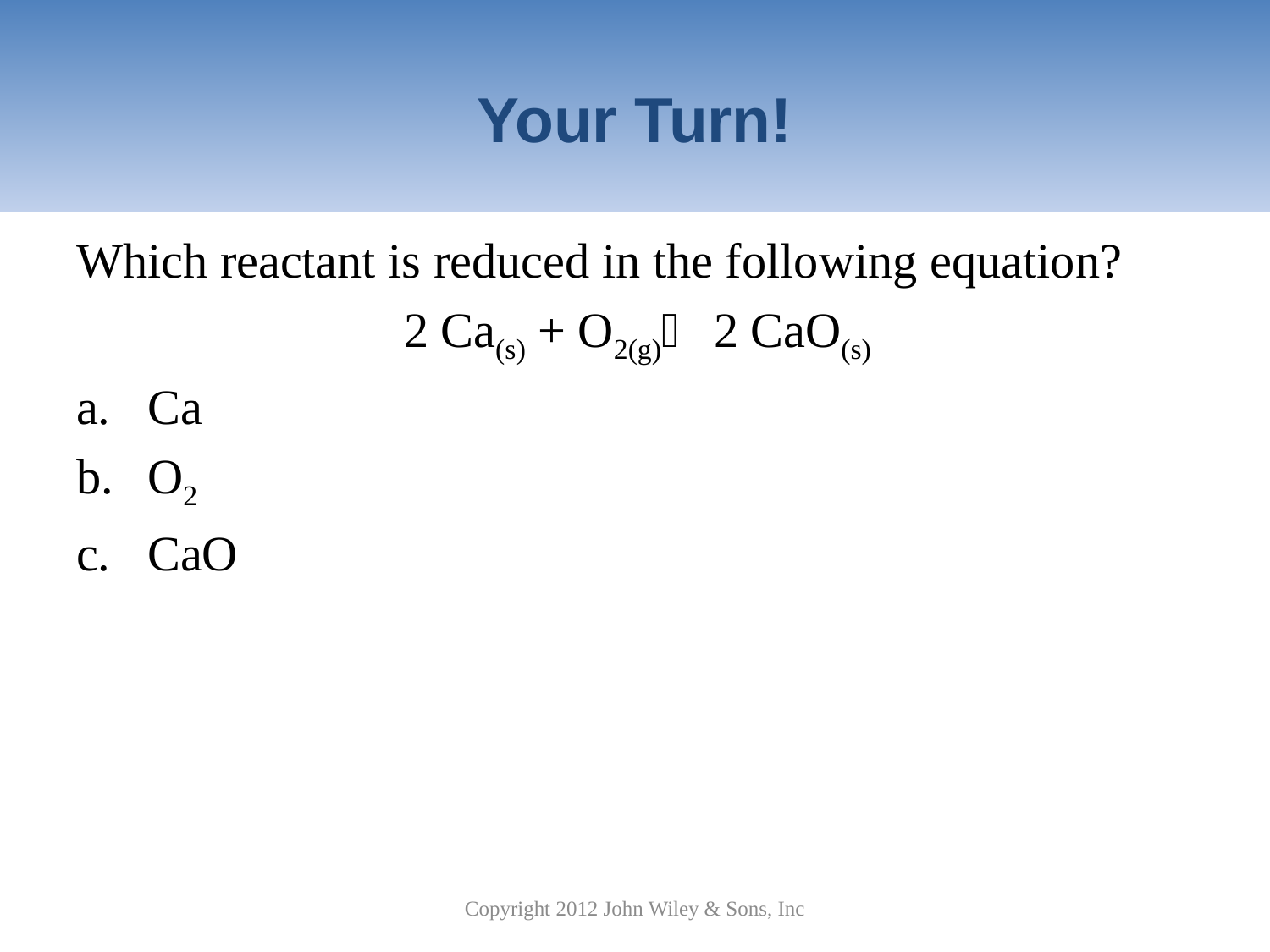

# Your Turn!
Which reactant is reduced in the following equation?
  2 Ca(s) + O2(g)→ 2 CaO(s)
Ca
O2
CaO

Copyright 2012 John Wiley & Sons, Inc